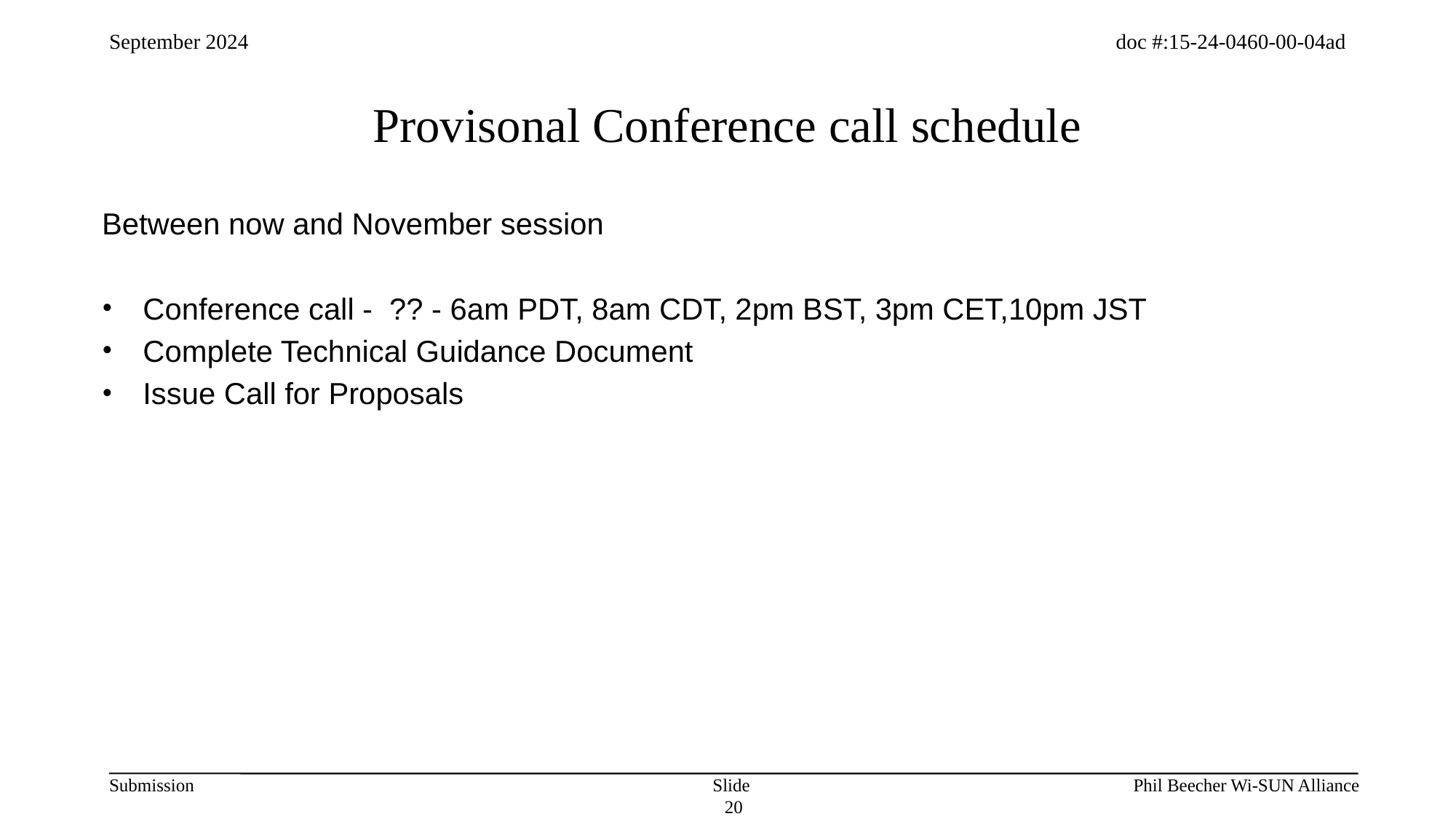

# Provisonal Conference call schedule

Between now and November session

Conference call -  ?? - 6am PDT, 8am CDT, 2pm BST, 3pm CET,10pm JST
Complete Technical Guidance Document
Issue Call for Proposals

Slide 20
Phil Beecher Wi-SUN Alliance